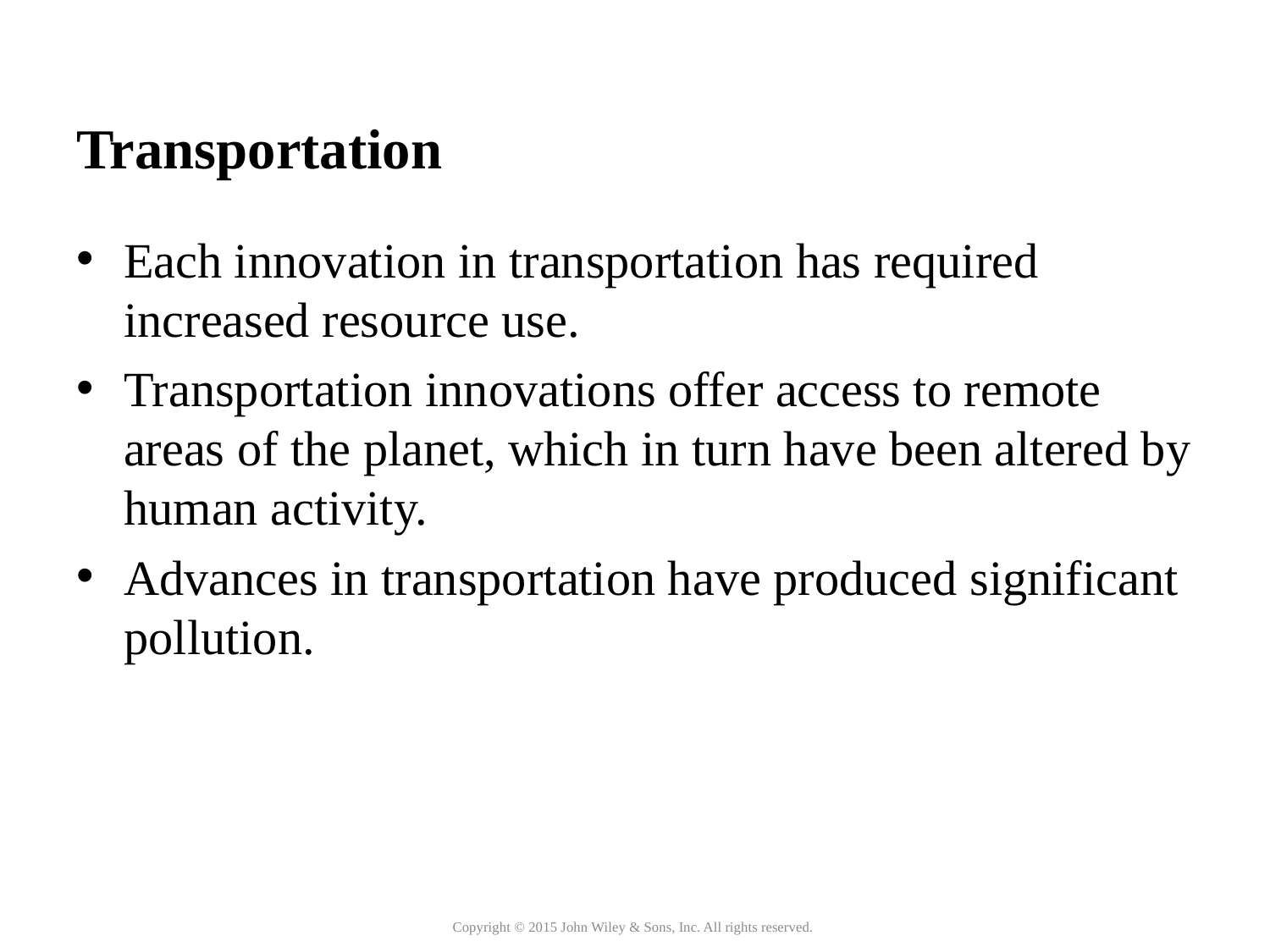

# Transportation
Each innovation in transportation has required increased resource use.
Transportation innovations offer access to remote areas of the planet, which in turn have been altered by human activity.
Advances in transportation have produced significant pollution.
Copyright © 2015 John Wiley & Sons, Inc. All rights reserved.